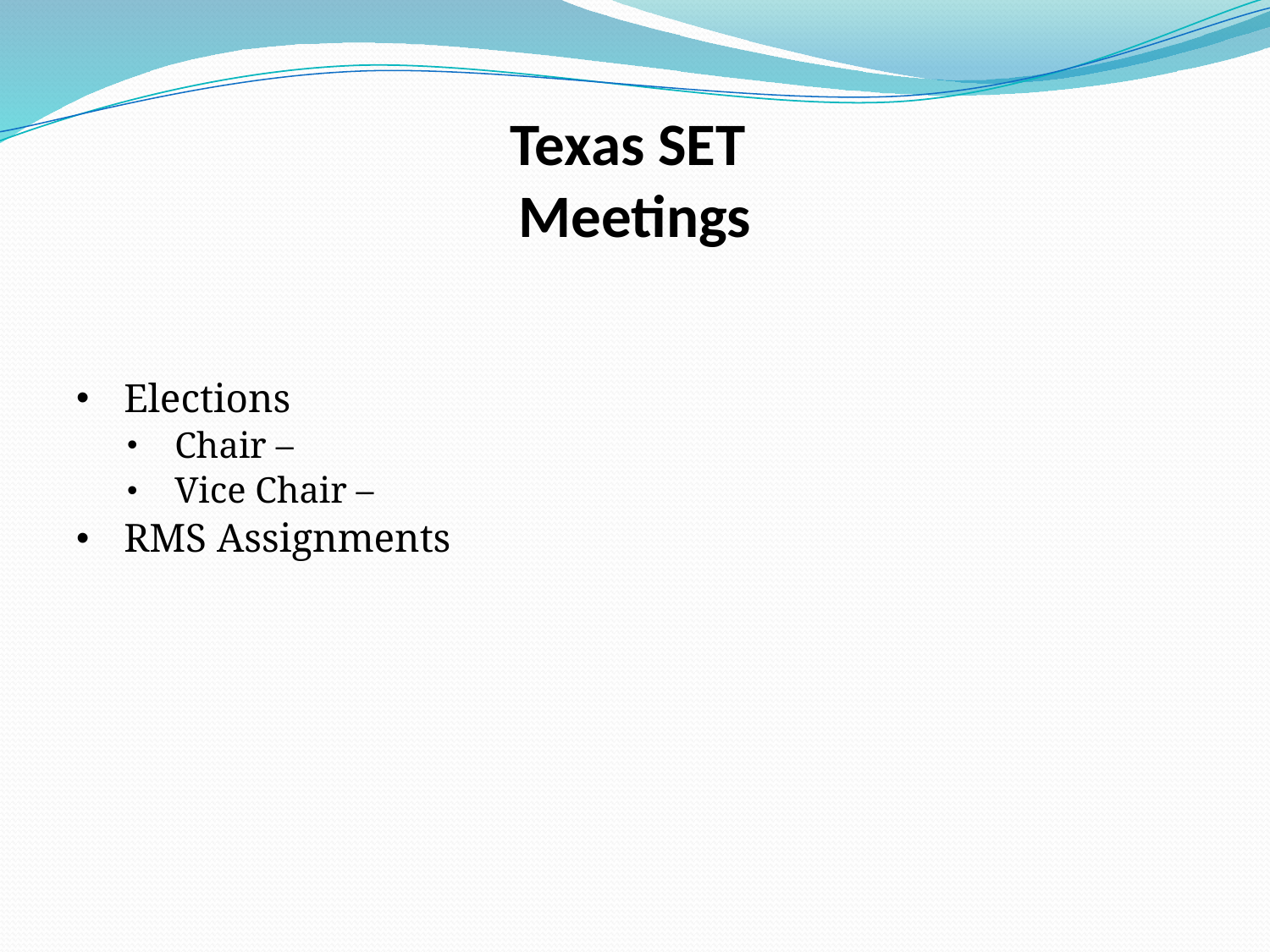

# Texas SET Meetings

Elections
Chair –
Vice Chair –
RMS Assignments